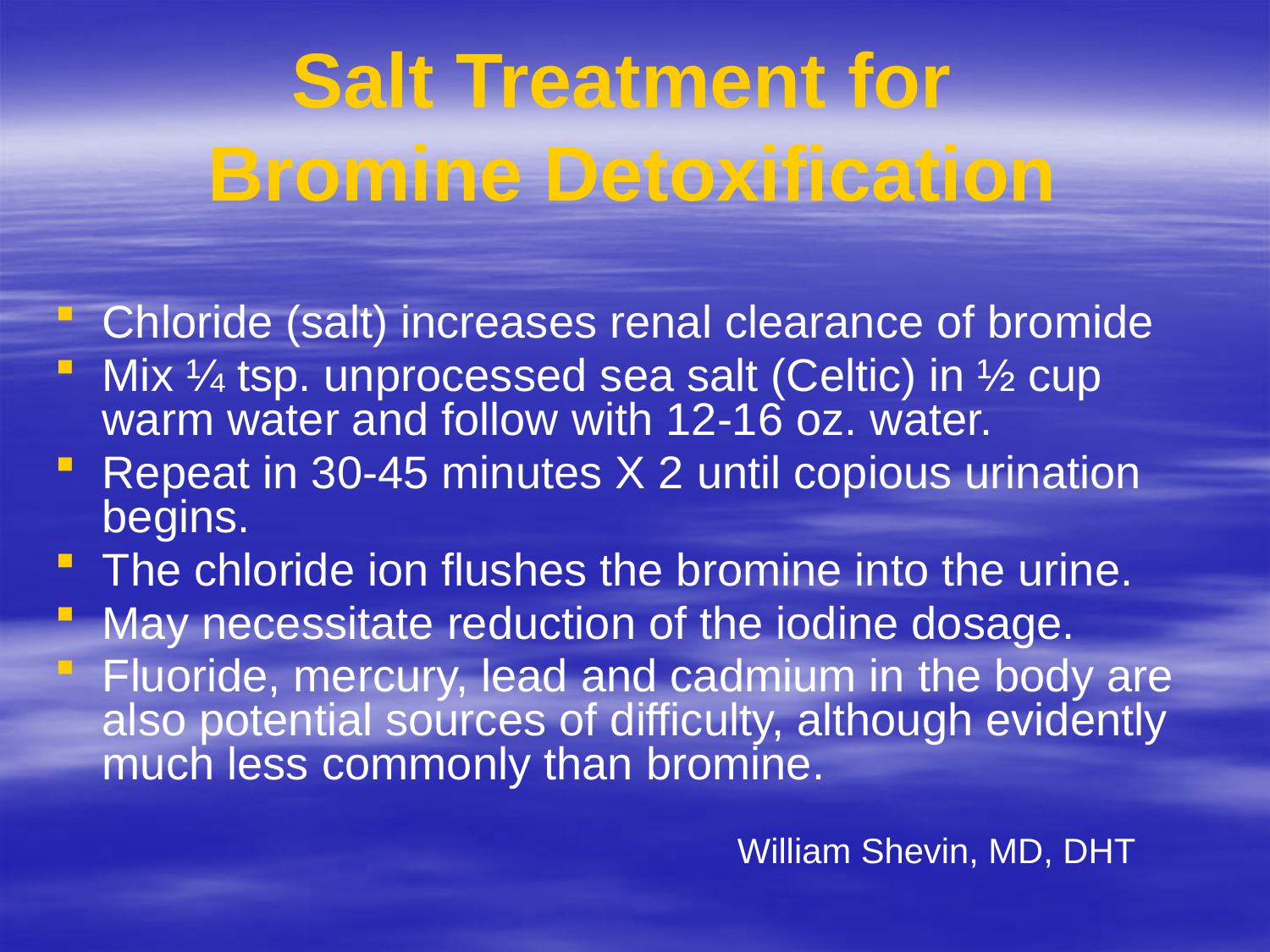

# Salt Treatment for Bromine Detoxification

Chloride (salt) increases renal clearance of bromide
Mix ¼ tsp. unprocessed sea salt (Celtic) in ½ cup warm water and follow with 12-16 oz. water.
Repeat in 30-45 minutes X 2 until copious urination begins.
The chloride ion flushes the bromine into the urine.
May necessitate reduction of the iodine dosage.
Fluoride, mercury, lead and cadmium in the body are also potential sources of difficulty, although evidently much less commonly than bromine.

						William Shevin, MD, DHT